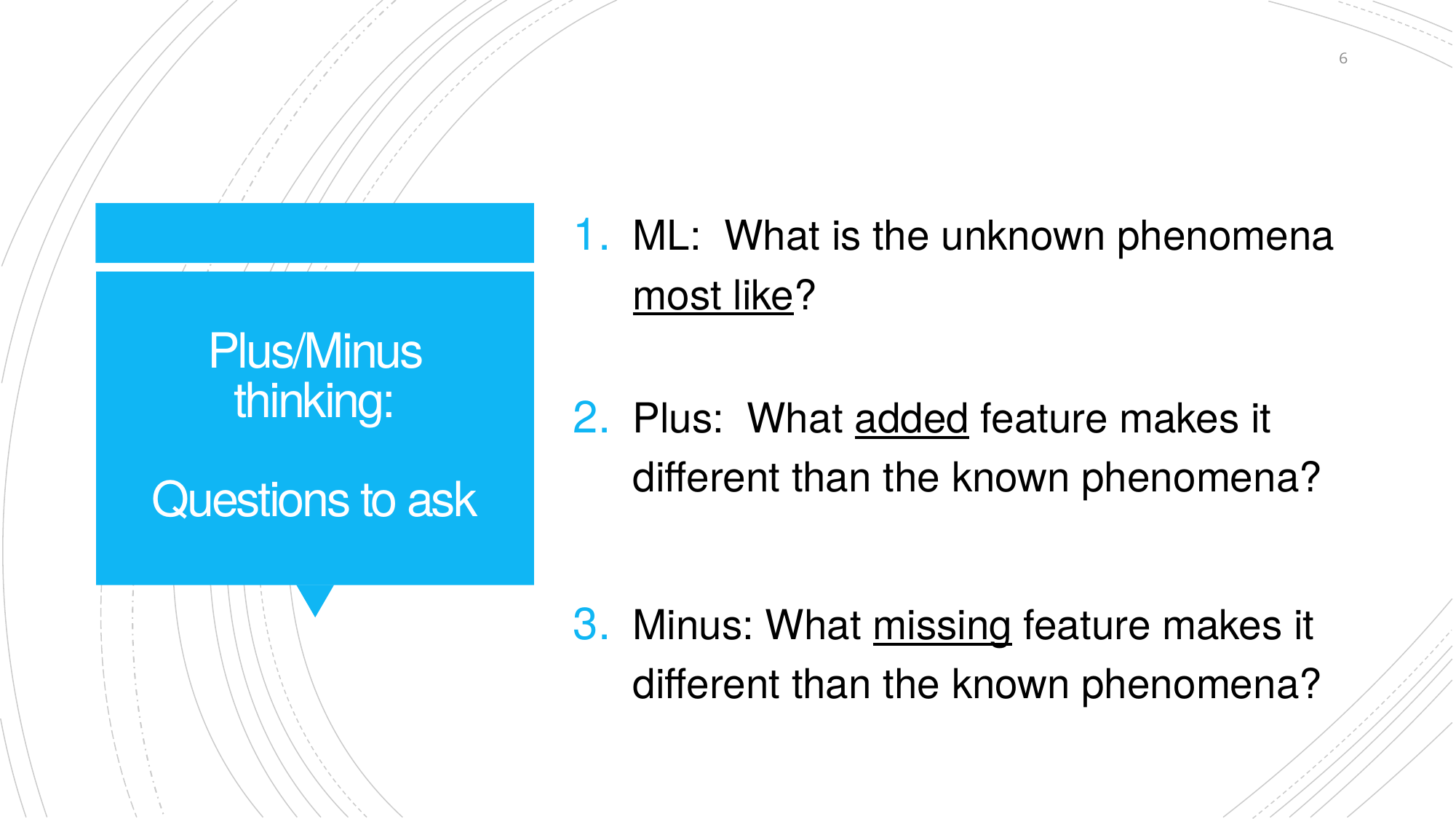

6
ML:  What is the unknown phenomena most like?
Plus:  What added feature makes it different than the known phenomena?

Minus: What missing feature makes it different than the known phenomena?

# Plus/Minus thinking: Questions to ask